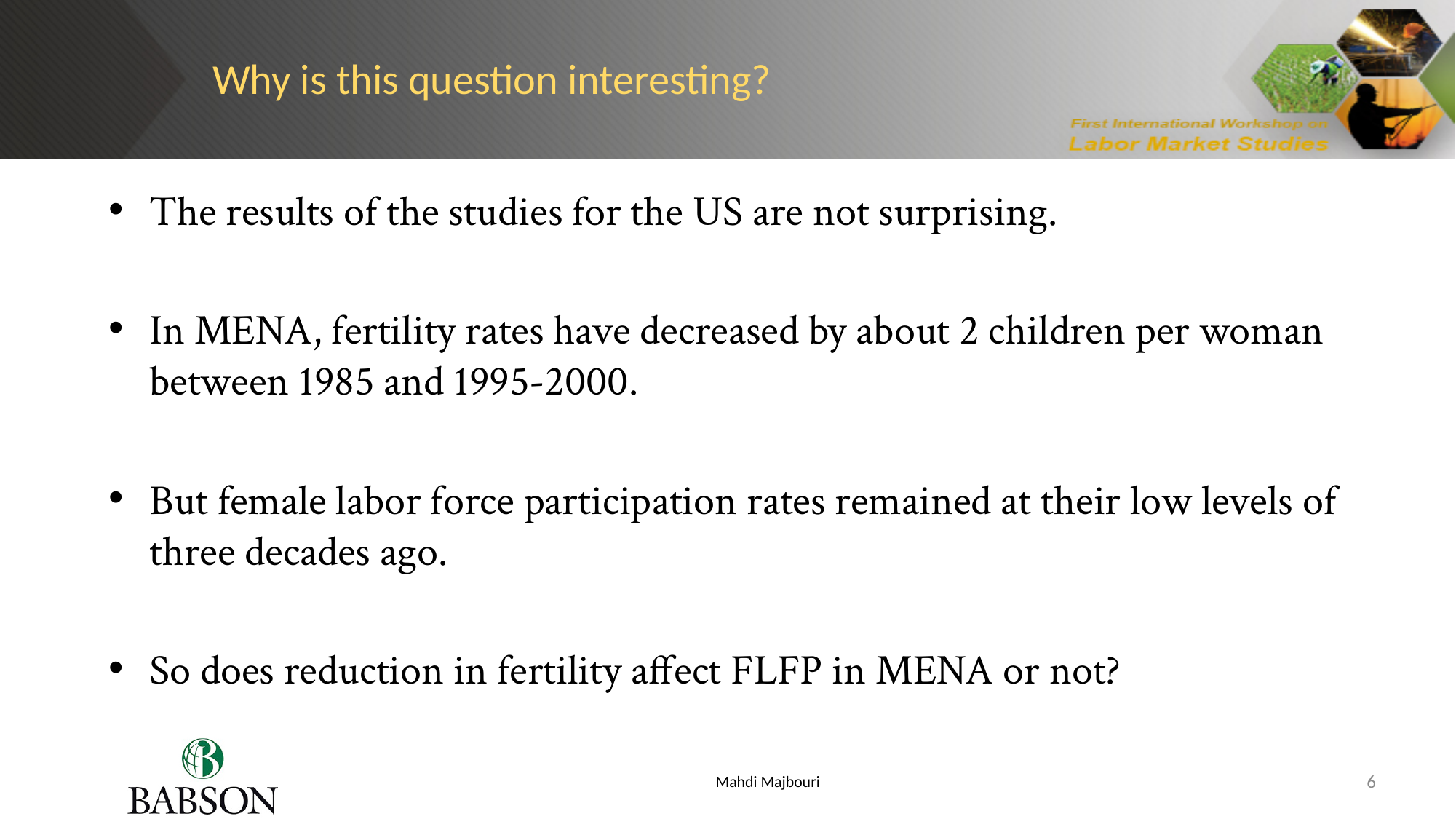

Why is this question interesting?
The results of the studies for the US are not surprising.

In MENA, fertility rates have decreased by about 2 children per woman between 1985 and 1995-2000.

But female labor force participation rates remained at their low levels of three decades ago.

So does reduction in fertility affect FLFP in MENA or not?

Mahdi Majbouri
6